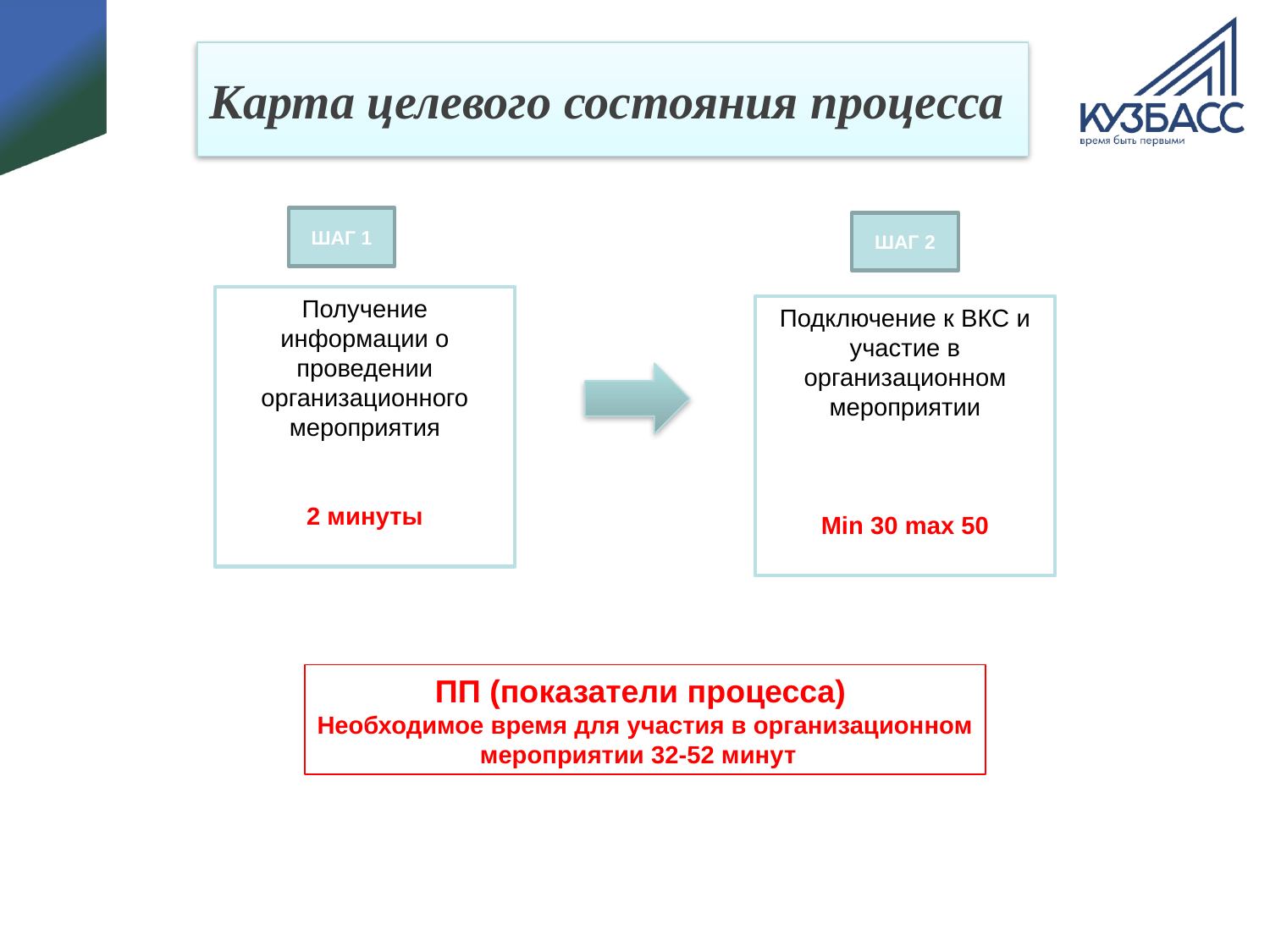

#

Карта целевого состояния процесса

ШАГ 1
ШАГ 2
Получение информации о проведении организационного мероприятия

2 минуты

Подключение к ВКС и участие в организационном мероприятии

Min 30 max 50

ПП (показатели процесса)
Необходимое время для участия в организационном мероприятии 32-52 минут